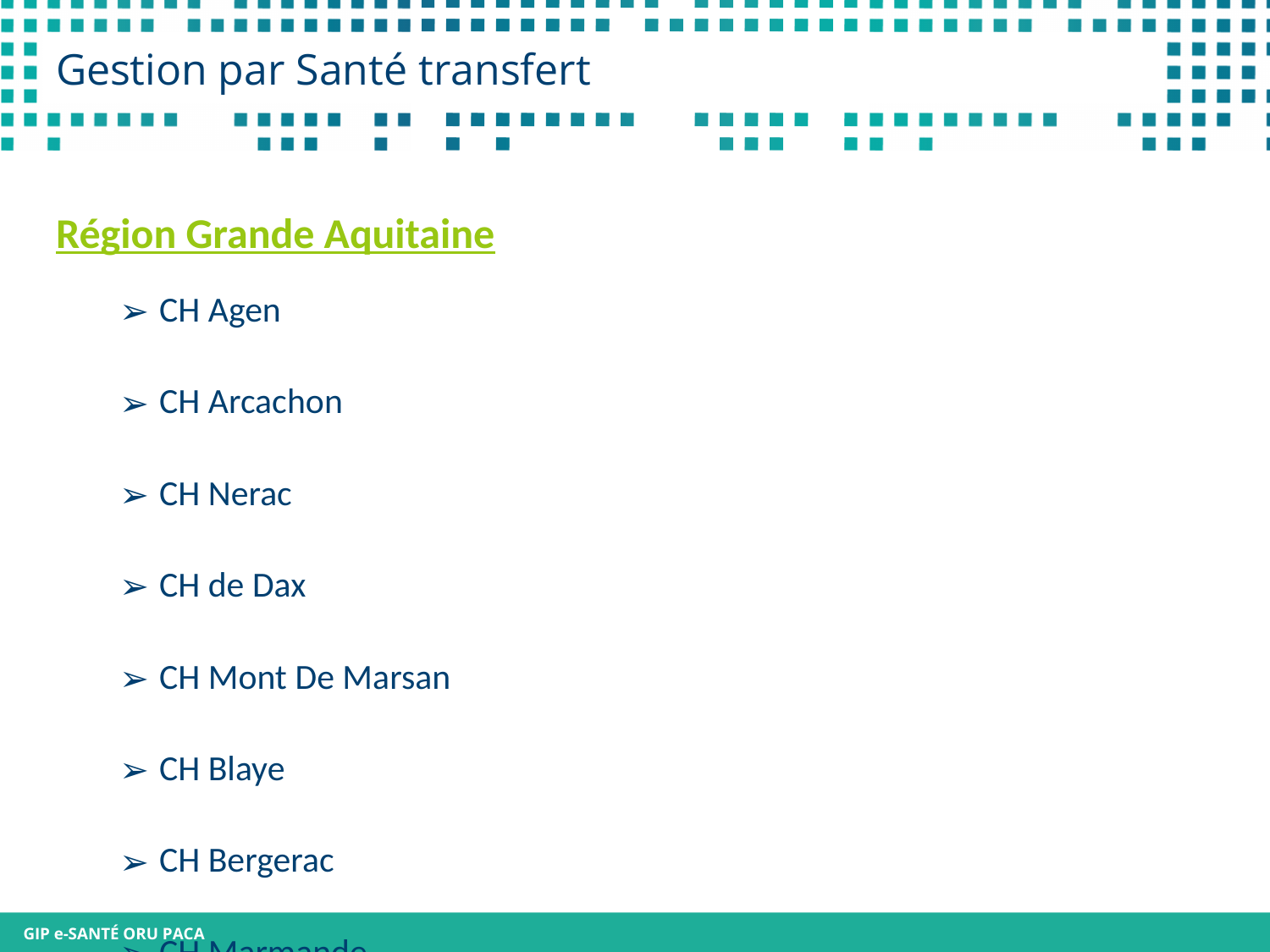

# Gestion par Santé transfert
Région Grande Aquitaine
CH Agen
CH Arcachon
CH Nerac
CH de Dax
CH Mont De Marsan
CH Blaye
CH Bergerac
CH Marmande
CH Orthez
CH Villeneuve sur Lot   (en cours)
CH Confolens (en cours)
HIA Bordeaux (en cours)